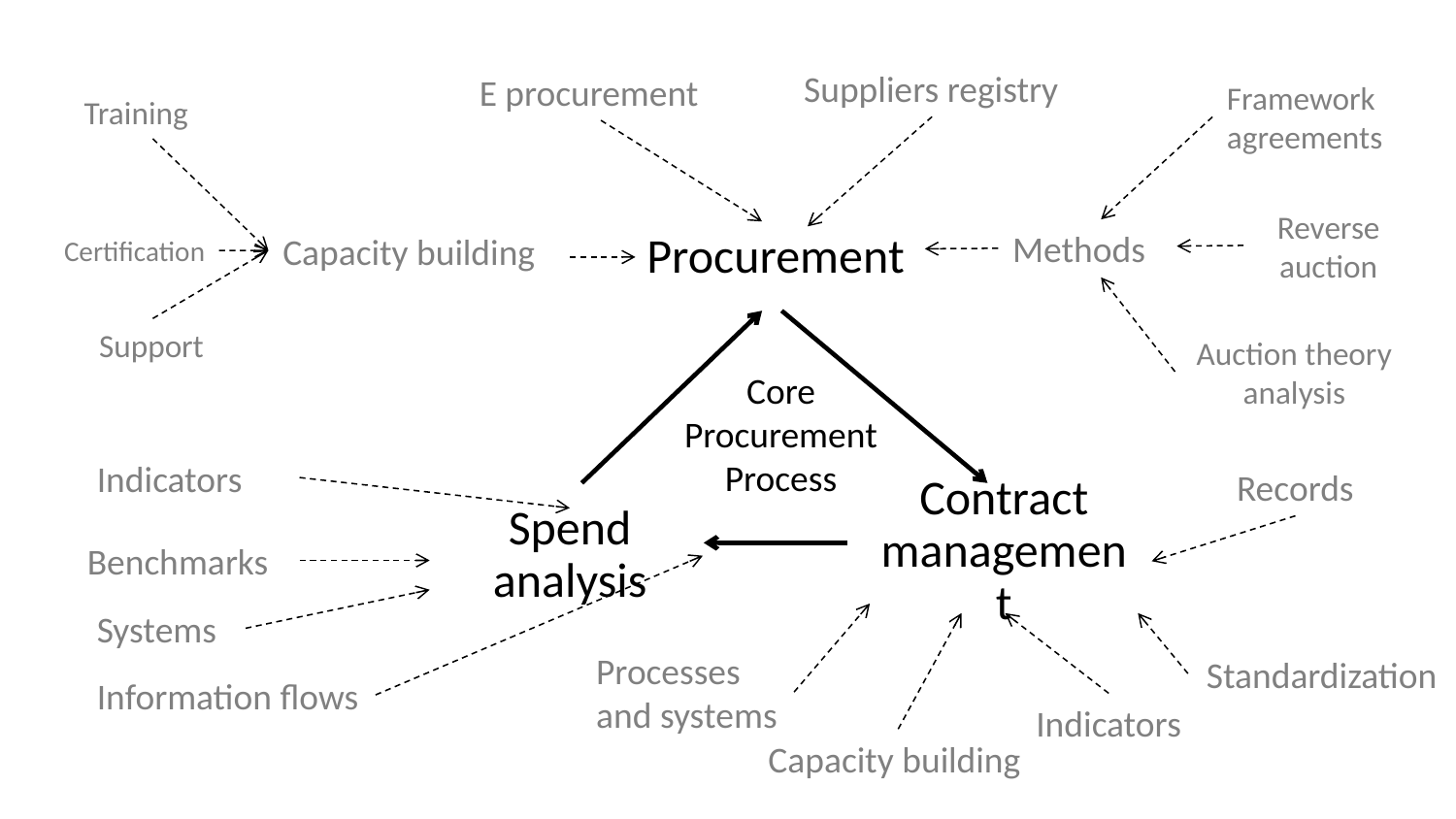

Suppliers registry
E procurement
Framework agreements
Reverse auction
Methods
Auction theory analysis
Training
Capacity building
Certification
Support
Procurement
Core Procurement Process
Indicators
Benchmarks
Systems
Information flows
Records
Processes and systems
Standardization
Indicators
Capacity building
Contract management
Spend analysis